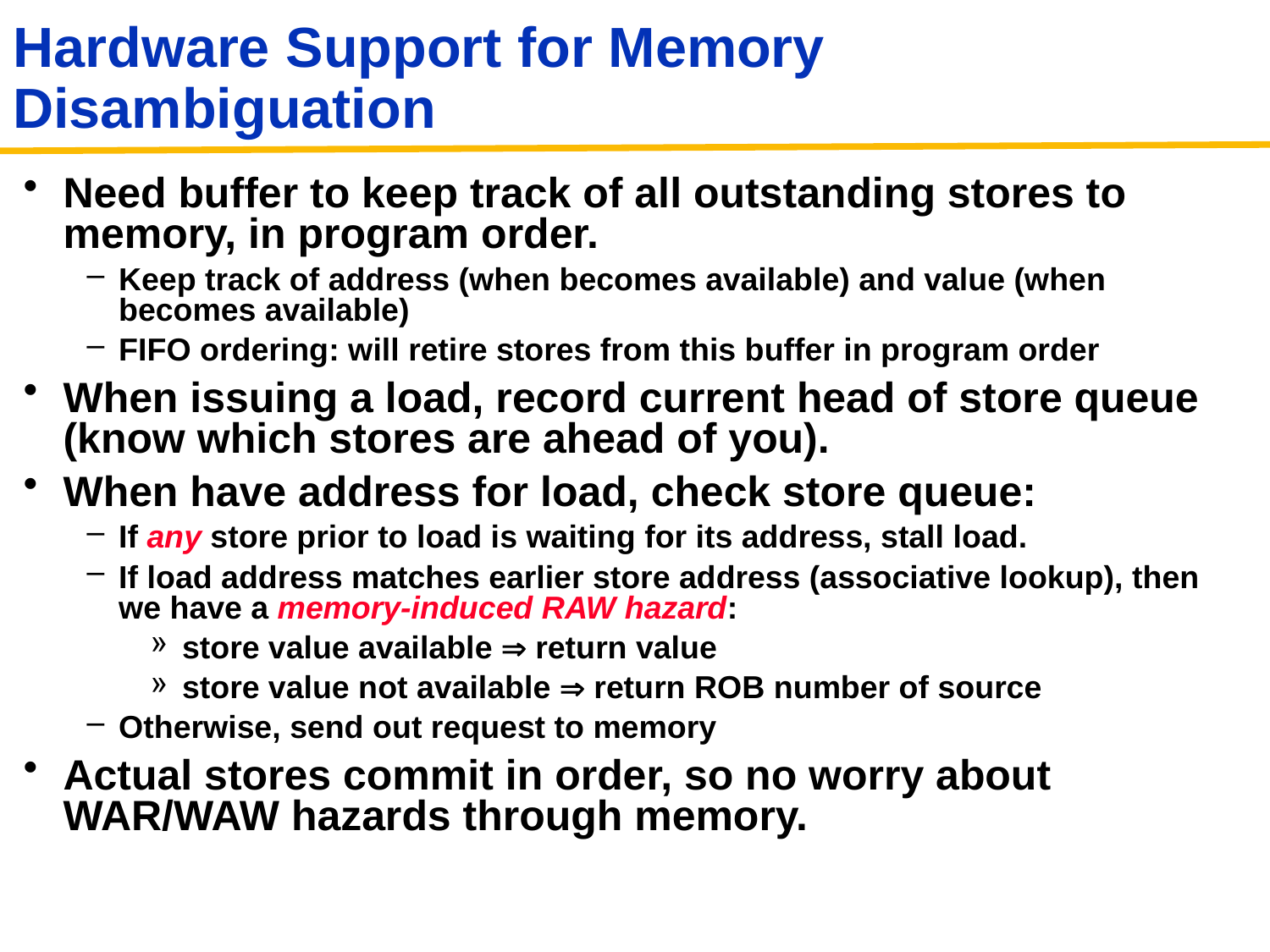

# Hardware Support for Memory Disambiguation
Need buffer to keep track of all outstanding stores to memory, in program order.
Keep track of address (when becomes available) and value (when becomes available)
FIFO ordering: will retire stores from this buffer in program order
When issuing a load, record current head of store queue (know which stores are ahead of you).
When have address for load, check store queue:
If any store prior to load is waiting for its address, stall load.
If load address matches earlier store address (associative lookup), then we have a memory-induced RAW hazard:
store value available ⇒ return value
store value not available ⇒ return ROB number of source
Otherwise, send out request to memory
Actual stores commit in order, so no worry about WAR/WAW hazards through memory.